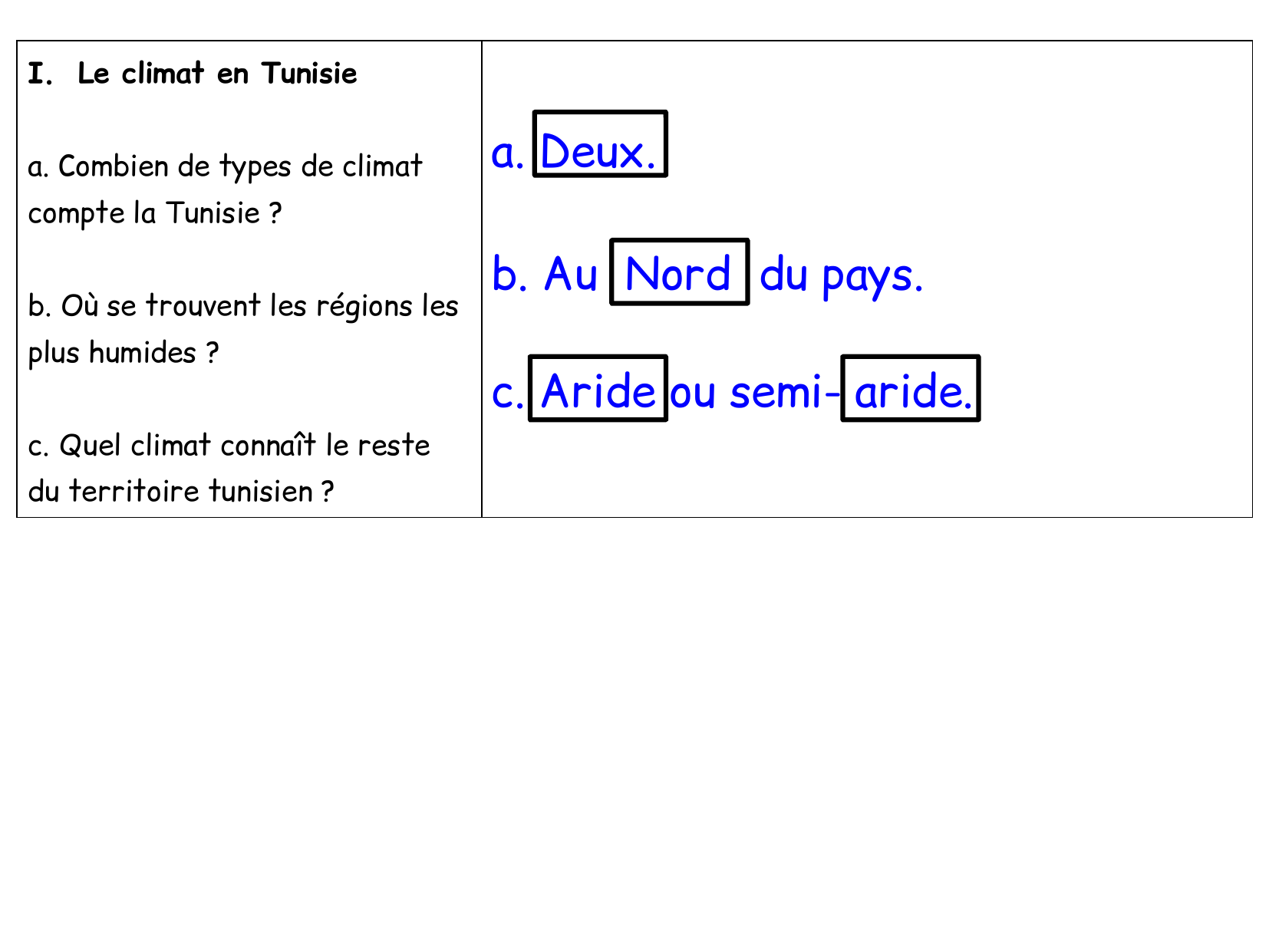

| Le climat en Tunisie a. Combien de types de climat compte la Tunisie ? b. Où se trouvent les régions les plus humides ? c. Quel climat connaît le reste du territoire tunisien ? |  |
| --- | --- |
a. Deux.

b. Au  Nord  du pays.

c. Aride ou semi- aride.